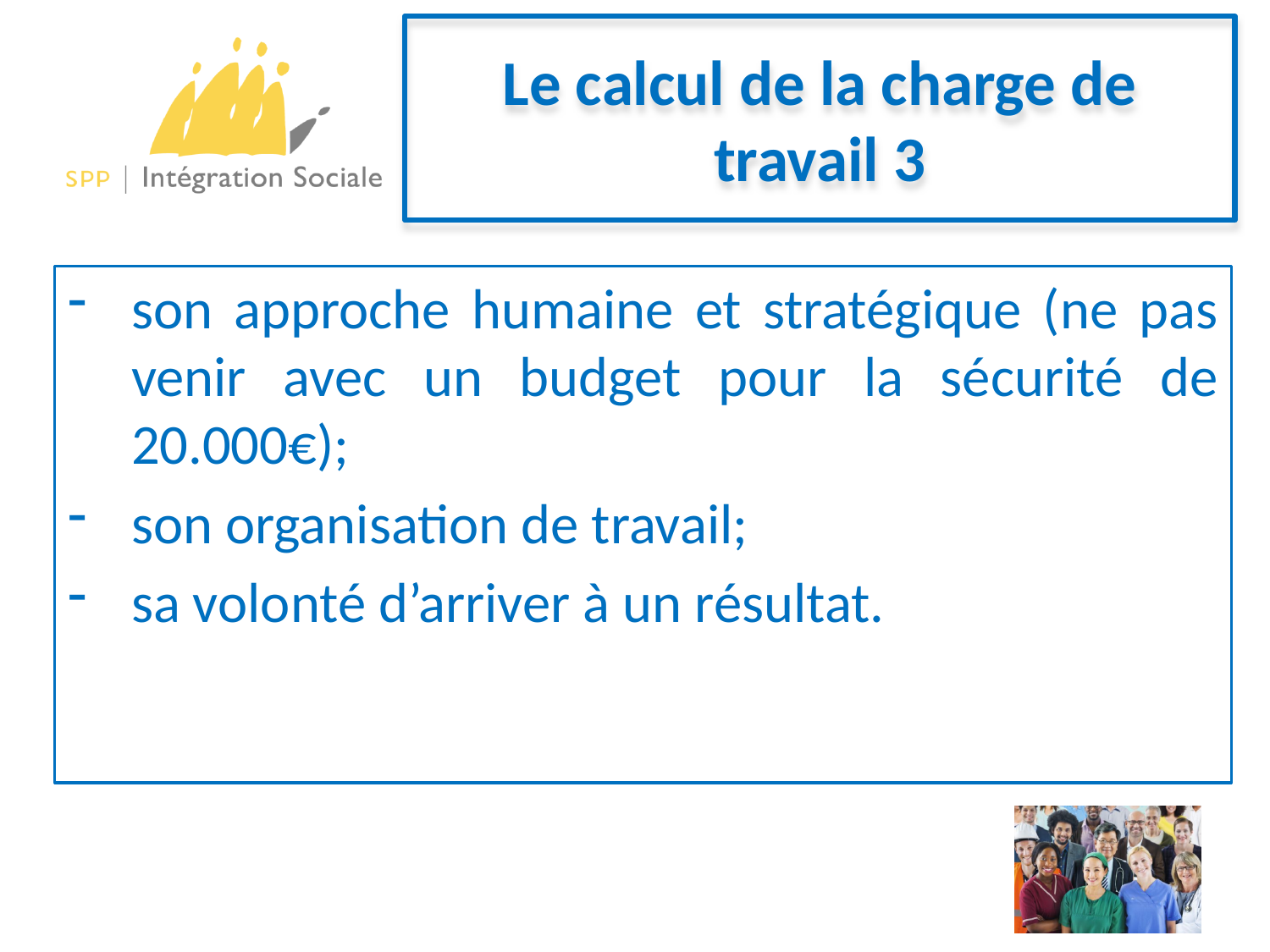

# Le calcul de la charge de travail 3
son approche humaine et stratégique (ne pas venir avec un budget pour la sécurité de 20.000€);
son organisation de travail;
sa volonté d’arriver à un résultat.